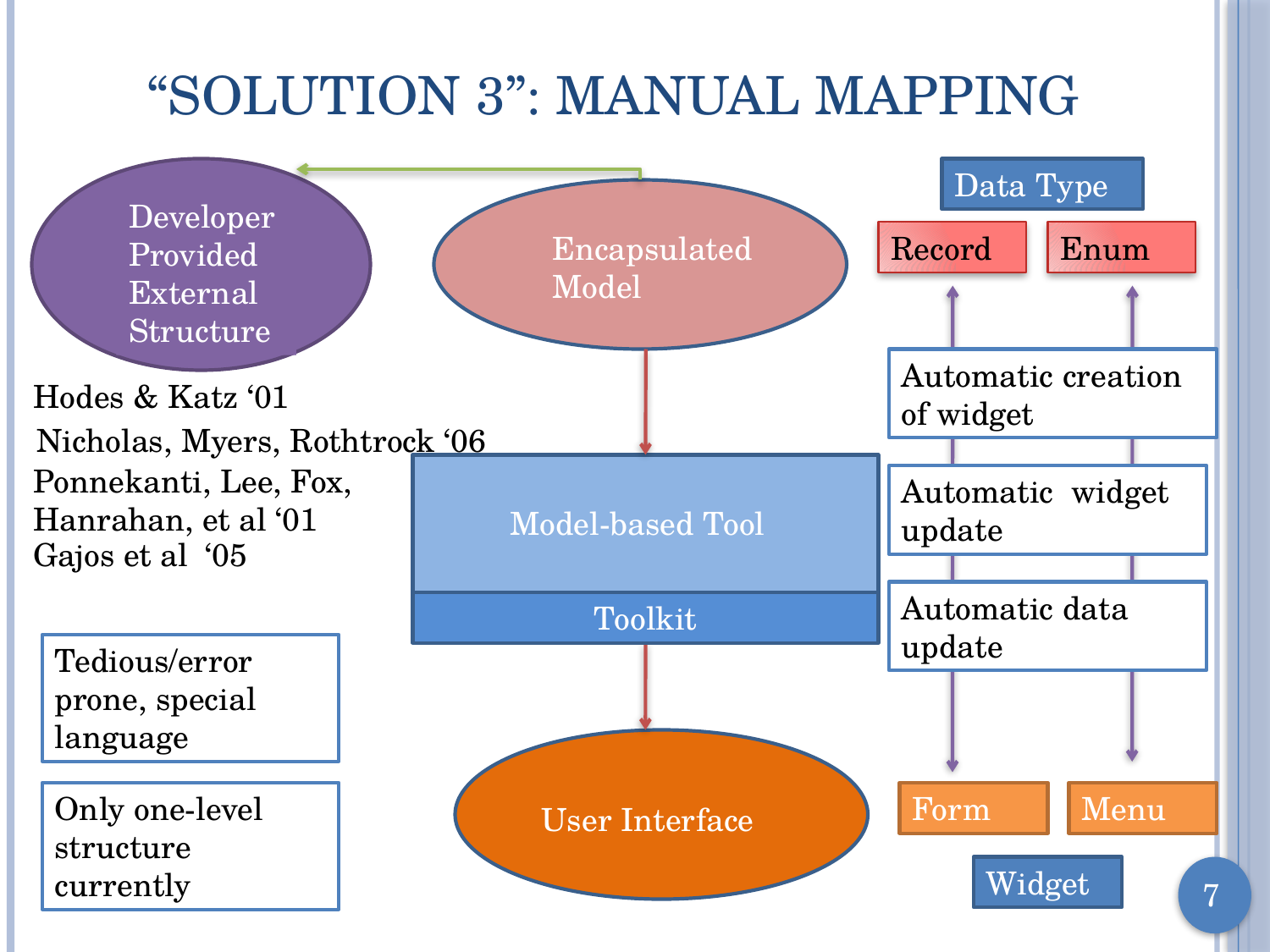

# “Solution 3”: Manual Mapping

Data Type

Developer Provided External Structure
Encapsulated Model
Record
Enum
Automatic creation of widget
Hodes & Katz ‘01
Nicholas, Myers, Rothtrock ‘06
Ponnekanti, Lee, Fox, Hanrahan, et al ‘01

Automatic  widget update
Model-based Tool
Gajos et al  ‘05
Automatic data update
Toolkit
Tedious/error prone, special language

Only one-level structure currently
Form
Menu
User Interface
Widget